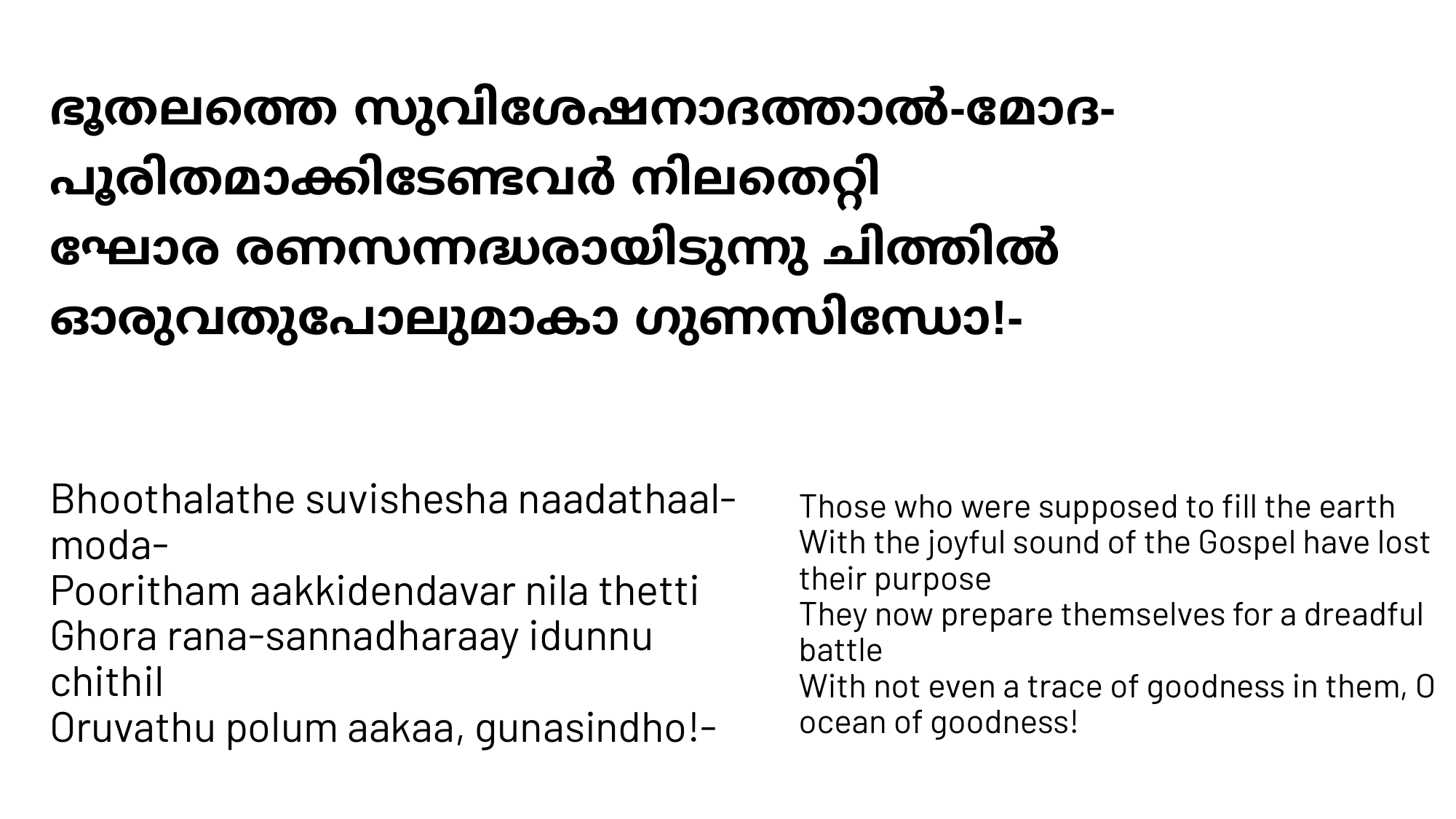

# ഭൂതലത്തെ സുവിശേഷനാദത്താല്‍-മോദ- പൂരിതമാക്കിടേണ്ടവര്‍ നിലതെറ്റി ഘോര രണസന്നദ്ധരായിടുന്നു ചിത്തില്‍ ഓരുവതുപോലുമാകാ ഗുണസിന്ധോ!-
Bhoothalathe suvishesha naadathaal-moda-
Pooritham aakkidendavar nila thetti
Ghora rana-sannadharaay idunnu chithil
Oruvathu polum aakaa, gunasindho!-
Those who were supposed to fill the earth
With the joyful sound of the Gospel have lost their purpose
They now prepare themselves for a dreadful battle
With not even a trace of goodness in them, O ocean of goodness!